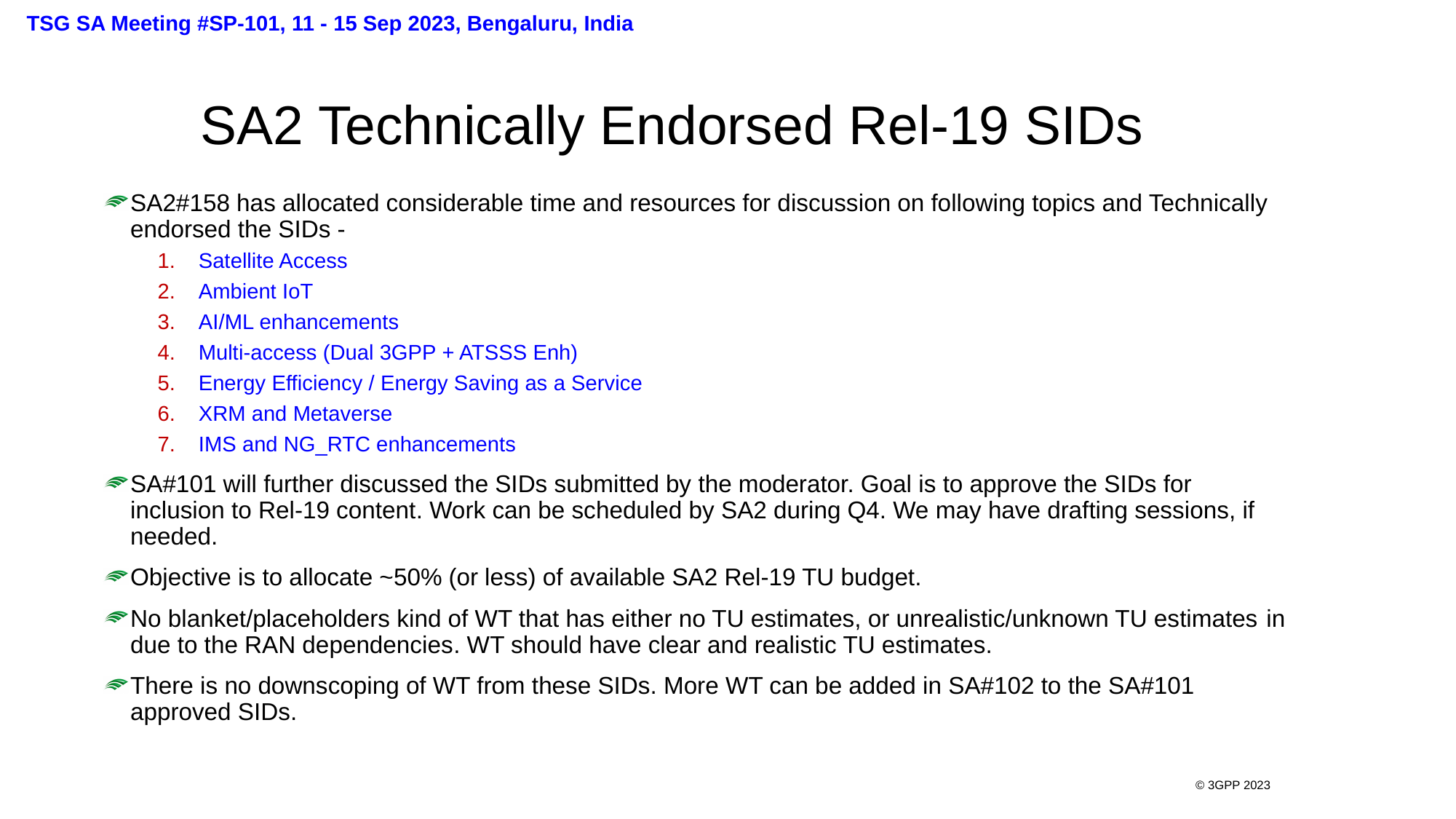

TSG SA Meeting #SP-101, 11 - 15 Sep 2023, Bengaluru, India
# SA2 Technically Endorsed Rel-19 SIDs
SA2#158 has allocated considerable time and resources for discussion on following topics and Technically endorsed the SIDs -
Satellite Access
Ambient IoT
AI/ML enhancements
Multi-access (Dual 3GPP + ATSSS Enh)
Energy Efficiency / Energy Saving as a Service
XRM and Metaverse
IMS and NG_RTC enhancements
SA#101 will further discussed the SIDs submitted by the moderator. Goal is to approve the SIDs for inclusion to Rel-19 content. Work can be scheduled by SA2 during Q4. We may have drafting sessions, if needed.
Objective is to allocate ~50% (or less) of available SA2 Rel-19 TU budget.
No blanket/placeholders kind of WT that has either no TU estimates, or unrealistic/unknown TU estimates in due to the RAN dependencies. WT should have clear and realistic TU estimates.
There is no downscoping of WT from these SIDs. More WT can be added in SA#102 to the SA#101 approved SIDs.